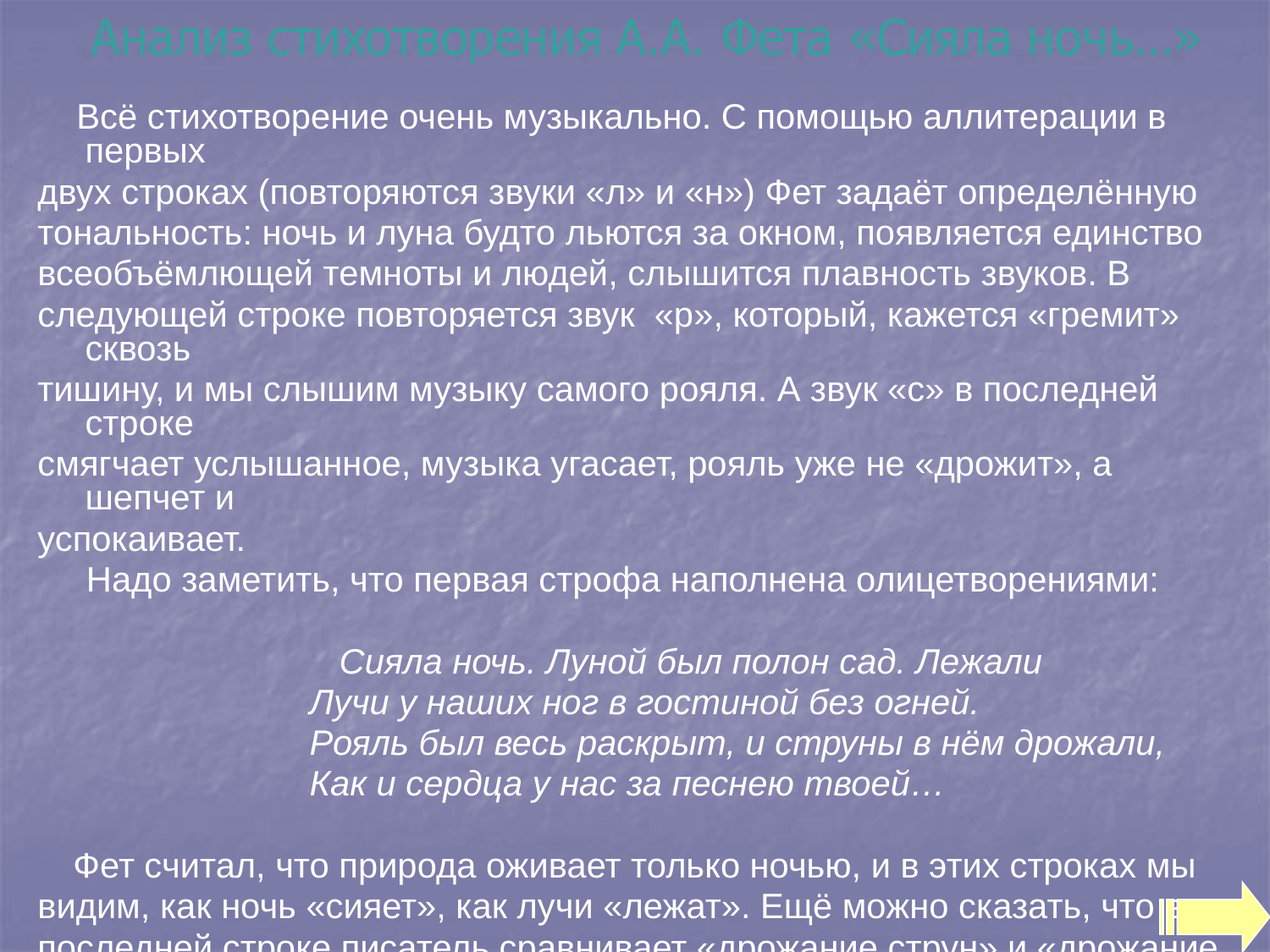

Анализ стихотворения А.А. Фета «Сияла ночь…»
    Всё стихотворение очень музыкально. С помощью аллитерации в первых
двух строках (повторяются звуки «л» и «н») Фет задаёт определённую
тональность: ночь и луна будто льются за окном, появляется единство
всеобъёмлющей темноты и людей, слышится плавность звуков. В
следующей строке повторяется звук  «р», который, кажется «гремит» сквозь
тишину, и мы слышим музыку самого рояля. А звук «с» в последней строке
смягчает услышанное, музыка угасает, рояль уже не «дрожит», а шепчет и
успокаивает.
     Надо заметить, что первая строфа наполнена олицетворениями:

        		Сияла ночь. Луной был полон сад. Лежали
		          Лучи у наших ног в гостиной без огней.
		          Рояль был весь раскрыт, и струны в нём дрожали,
		          Как и сердца у нас за песнею твоей…

    Фет считал, что природа оживает только ночью, и в этих строках мы
видим, как ночь «сияет», как лучи «лежат». Ещё можно сказать, что в
последней строке писатель сравнивает «дрожание струн» и «дрожание
сердца» лирического героя, тем самым указывая на слияние музыки и
чувств в душе человека.